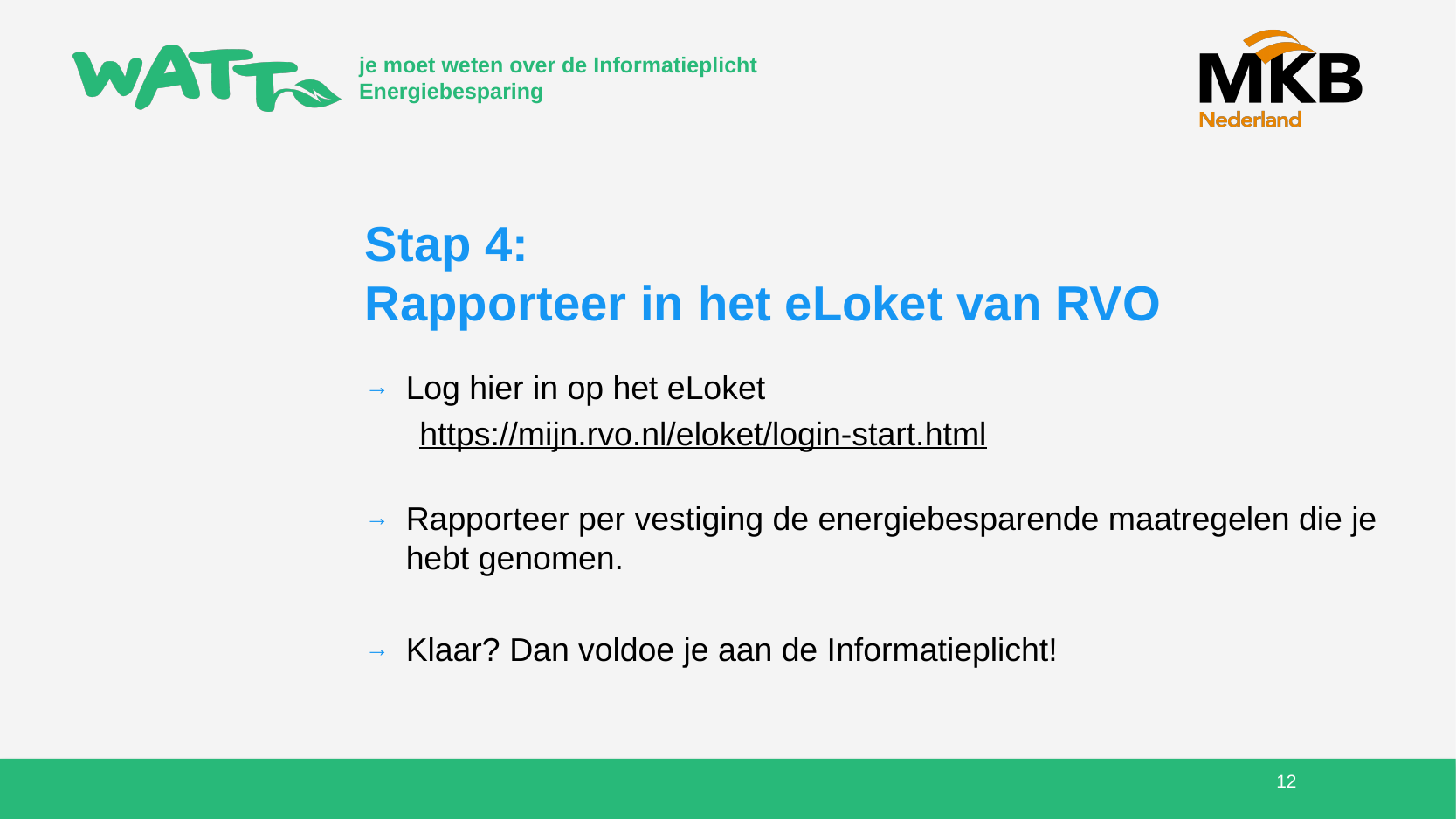

# Stap 4: Rapporteer in het eLoket van RVO

Log hier in op het eLoket
https://mijn.rvo.nl/eloket/login-start.html
Rapporteer per vestiging de energiebesparende maatregelen die je hebt genomen.

Klaar? Dan voldoe je aan de Informatieplicht!

12